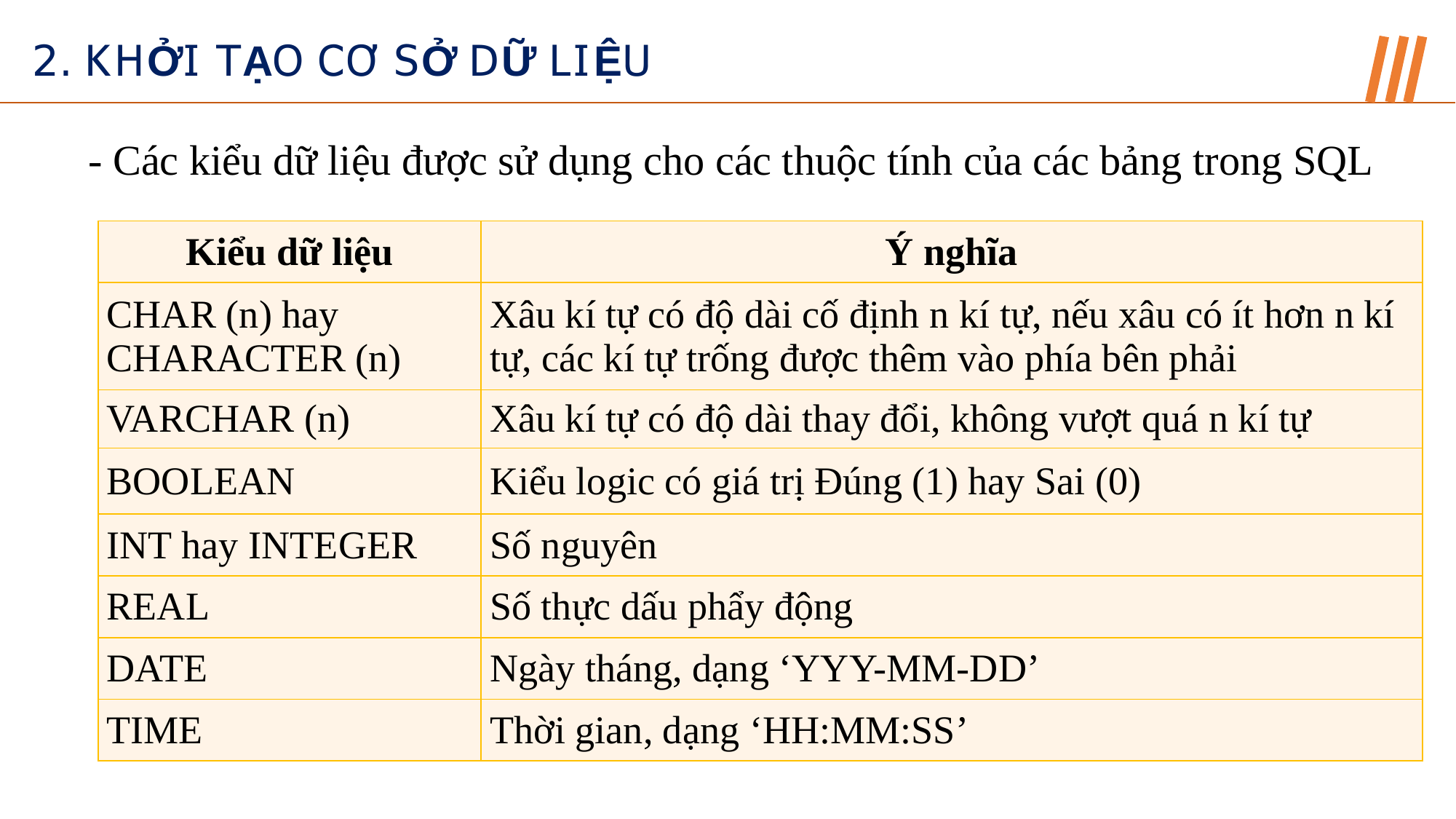

2. KHỞI TẠO CƠ SỞ DỮ LIỆU
- Các kiểu dữ liệu được sử dụng cho các thuộc tính của các bảng trong SQL
| Kiểu dữ liệu | Ý nghĩa |
| --- | --- |
| CHAR (n) hay CHARACTER (n) | Xâu kí tự có độ dài cố định n kí tự, nếu xâu có ít hơn n kí tự, các kí tự trống được thêm vào phía bên phải |
| VARCHAR (n) | Xâu kí tự có độ dài thay đổi, không vượt quá n kí tự |
| BOOLEAN | Kiểu logic có giá trị Đúng (1) hay Sai (0) |
| INT hay INTEGER | Số nguyên |
| REAL | Số thực dấu phẩy động |
| DATE | Ngày tháng, dạng ‘YYY-MM-DD’ |
| TIME | Thời gian, dạng ‘HH:MM:SS’ |